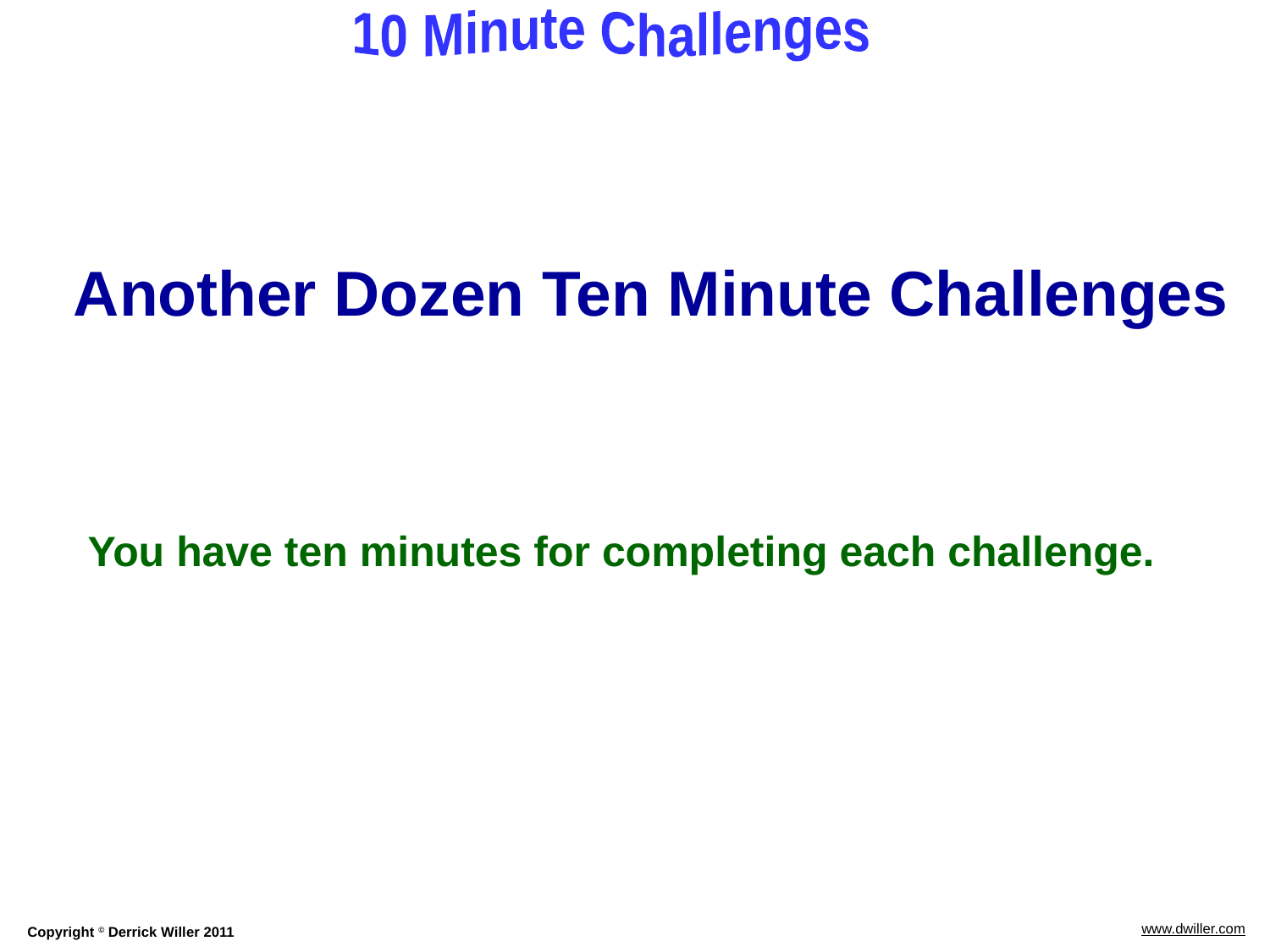

Another Dozen Ten Minute Challenges

You have ten minutes for completing each challenge.